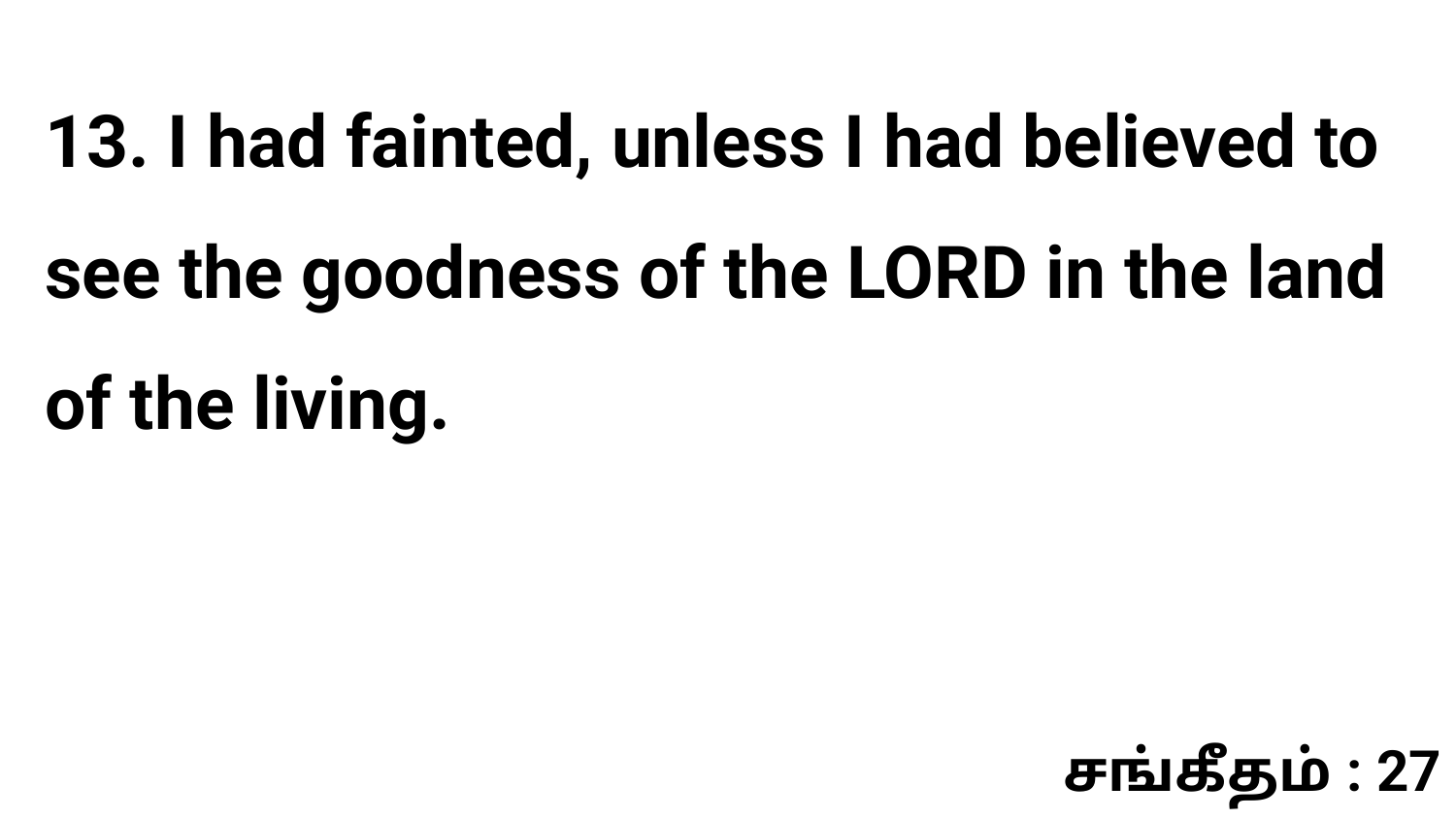

13. I had fainted, unless I had believed to see the goodness of the LORD in the land of the living.
சங்கீதம் : 27